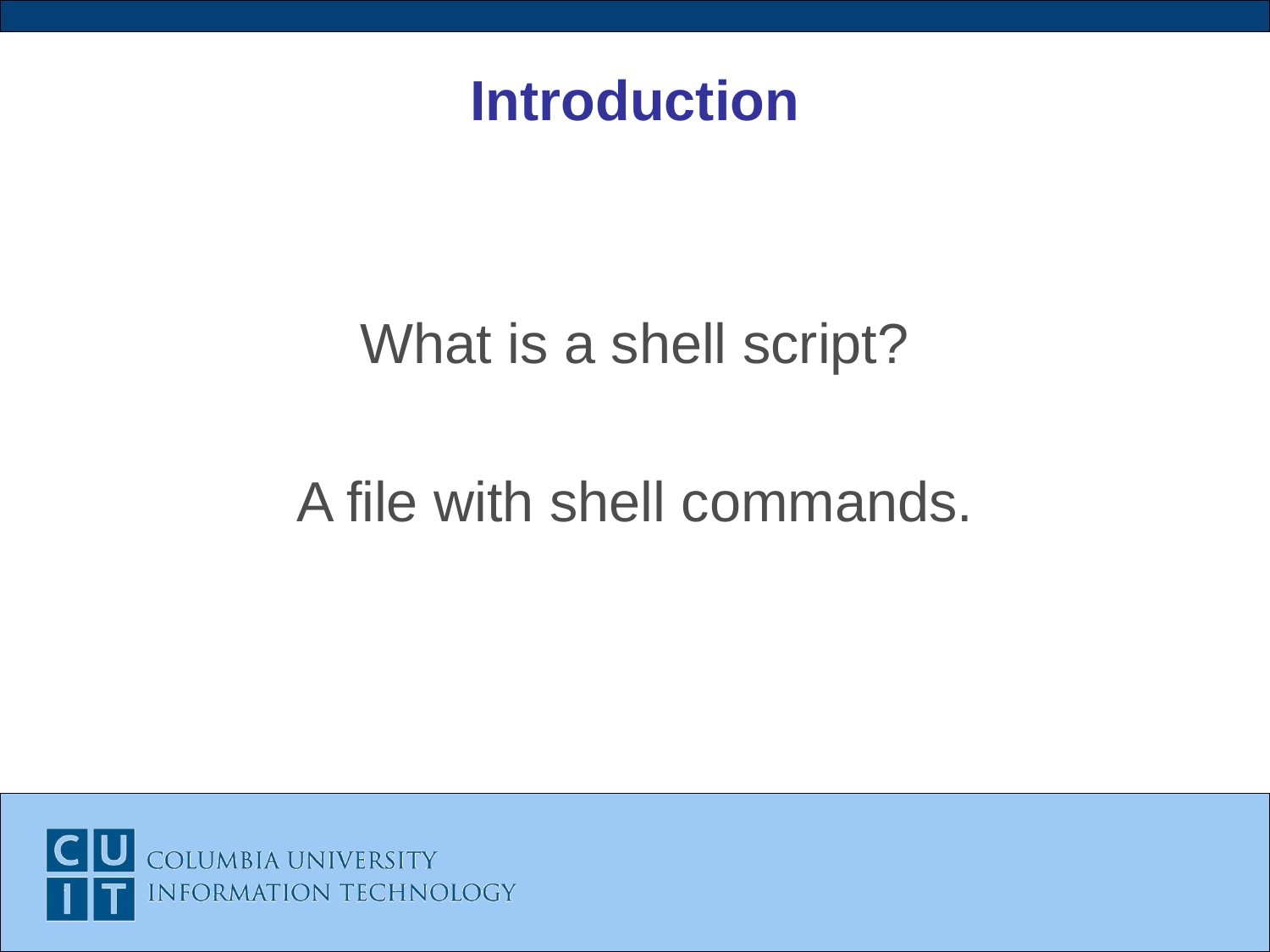

# Introduction

What is a shell script?

A file with shell commands.